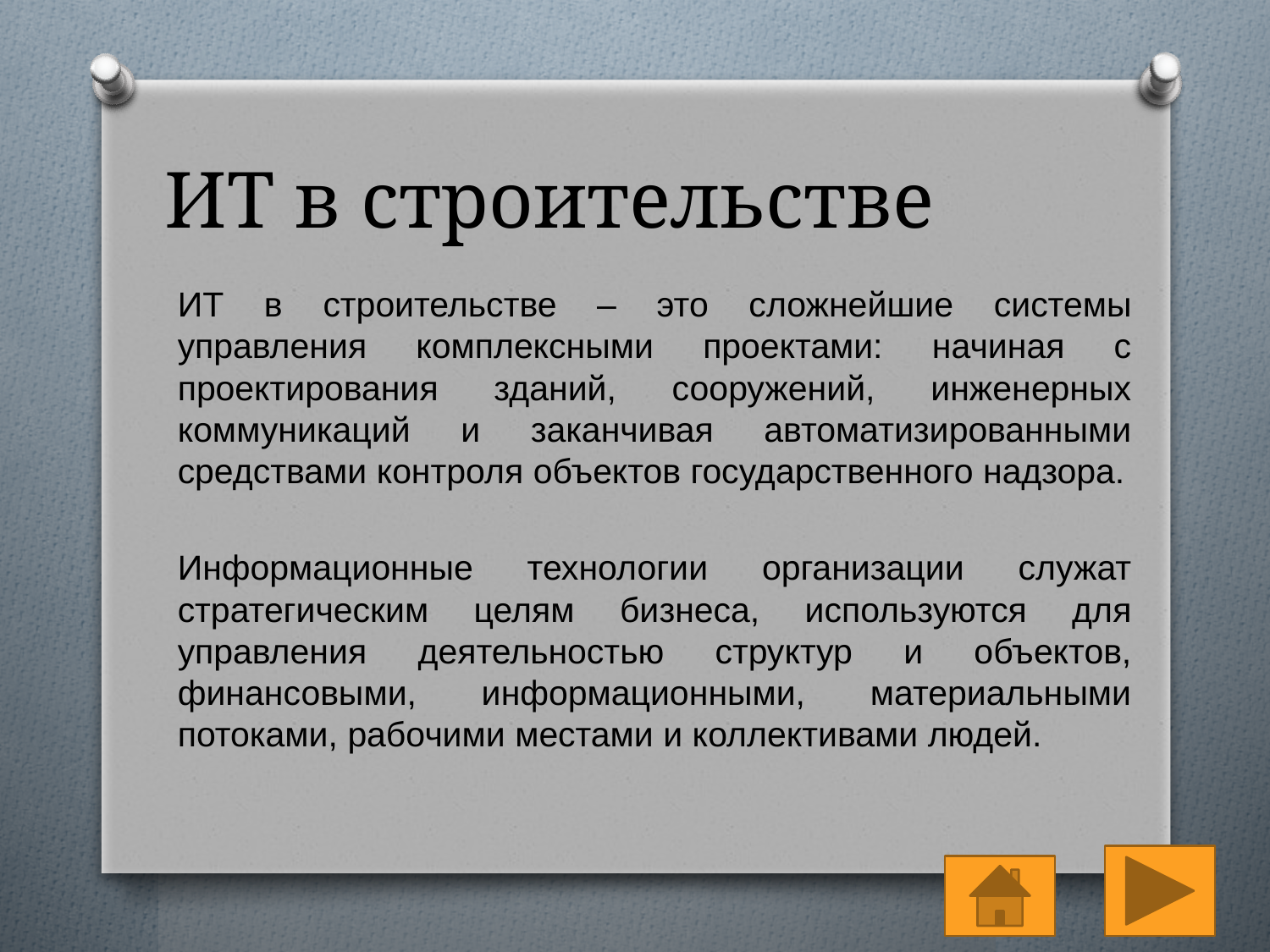

# ИТ в строительстве
ИТ в строительстве – это сложнейшие системы управления комплексными проектами: начиная с проектирования зданий, сооружений, инженерных коммуникаций и заканчивая автоматизированными средствами контроля объектов государственного надзора.

Информационные технологии организации служат стратегическим целям бизнеса, используются для управления деятельностью структур и объектов, финансовыми, информационными, материальными потоками, рабочими местами и коллективами людей.